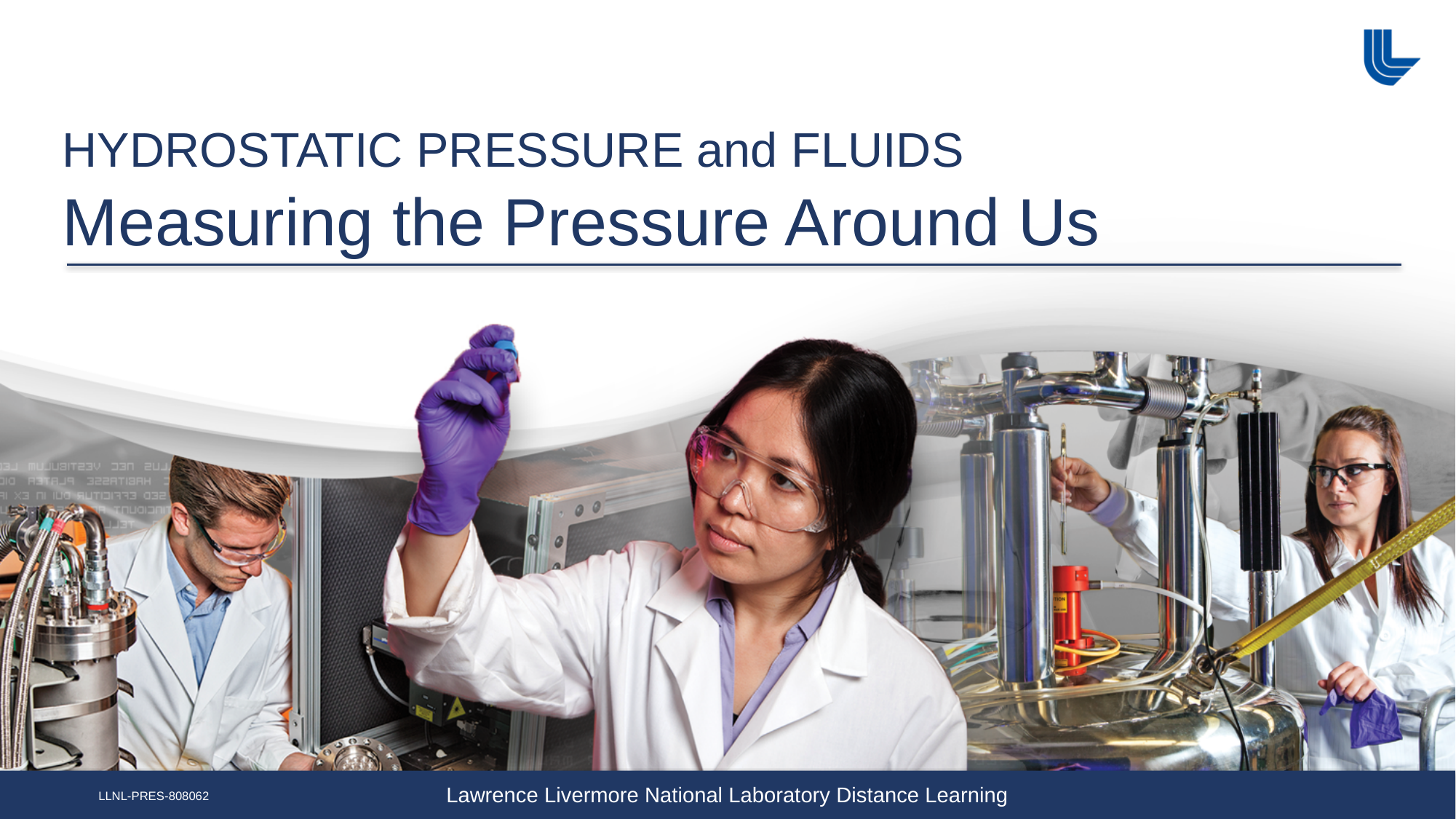

HYDROSTATIC PRESSURE and FLUIDS
Measuring the Pressure Around Us